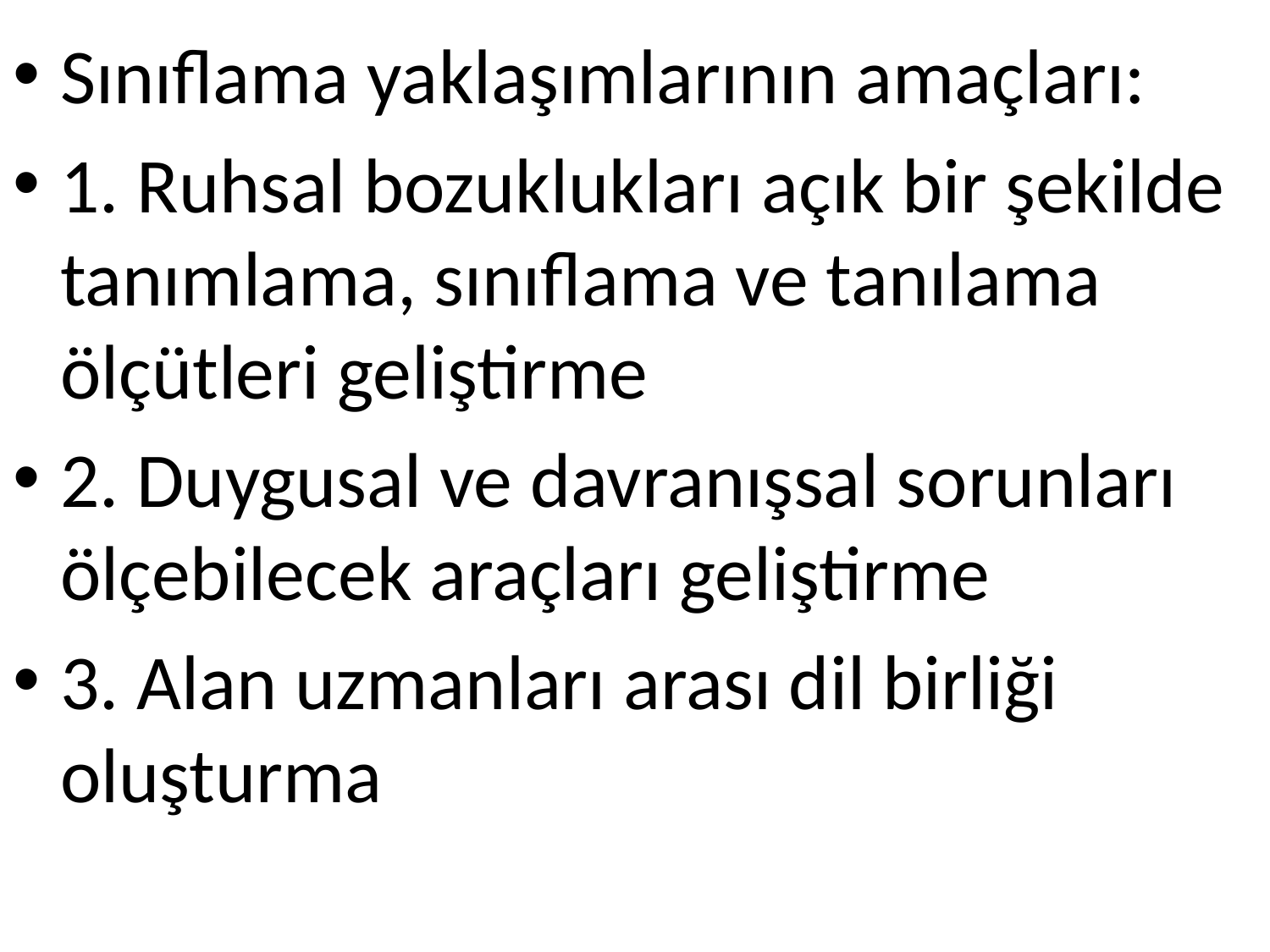

Sınıflama yaklaşımlarının amaçları:
1. Ruhsal bozuklukları açık bir şekilde tanımlama, sınıflama ve tanılama ölçütleri geliştirme
2. Duygusal ve davranışsal sorunları ölçebilecek araçları geliştirme
3. Alan uzmanları arası dil birliği oluşturma